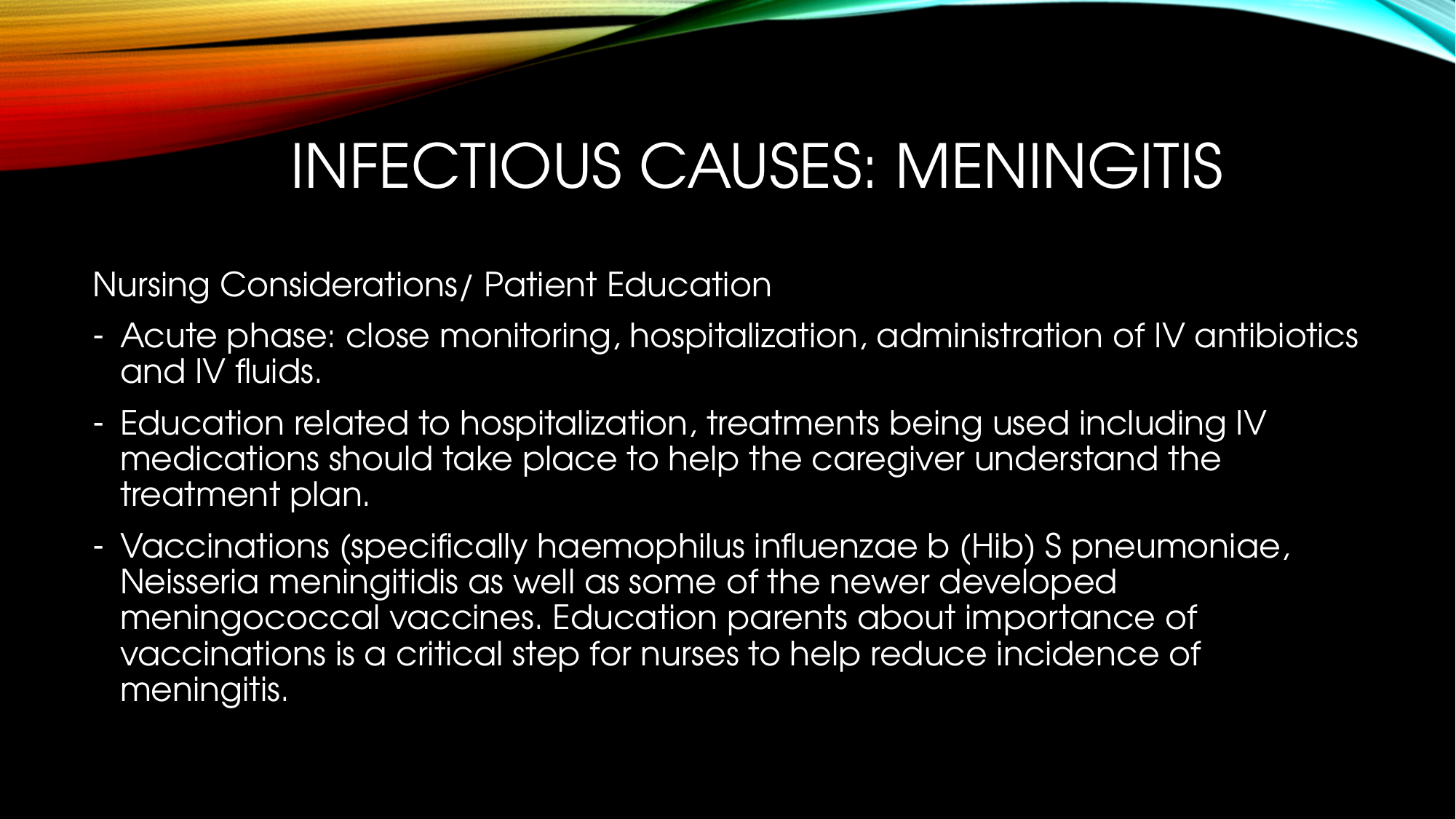

# Infectious causes: meningitis
Nursing Considerations/ Patient Education
Acute phase: close monitoring, hospitalization, administration of IV antibiotics and IV fluids.
Education related to hospitalization, treatments being used including IV medications should take place to help the caregiver understand the treatment plan.
Vaccinations (specifically haemophilus influenzae b (Hib) S pneumoniae, Neisseria meningitidis as well as some of the newer developed meningococcal vaccines. Education parents about importance of vaccinations is a critical step for nurses to help reduce incidence of meningitis.